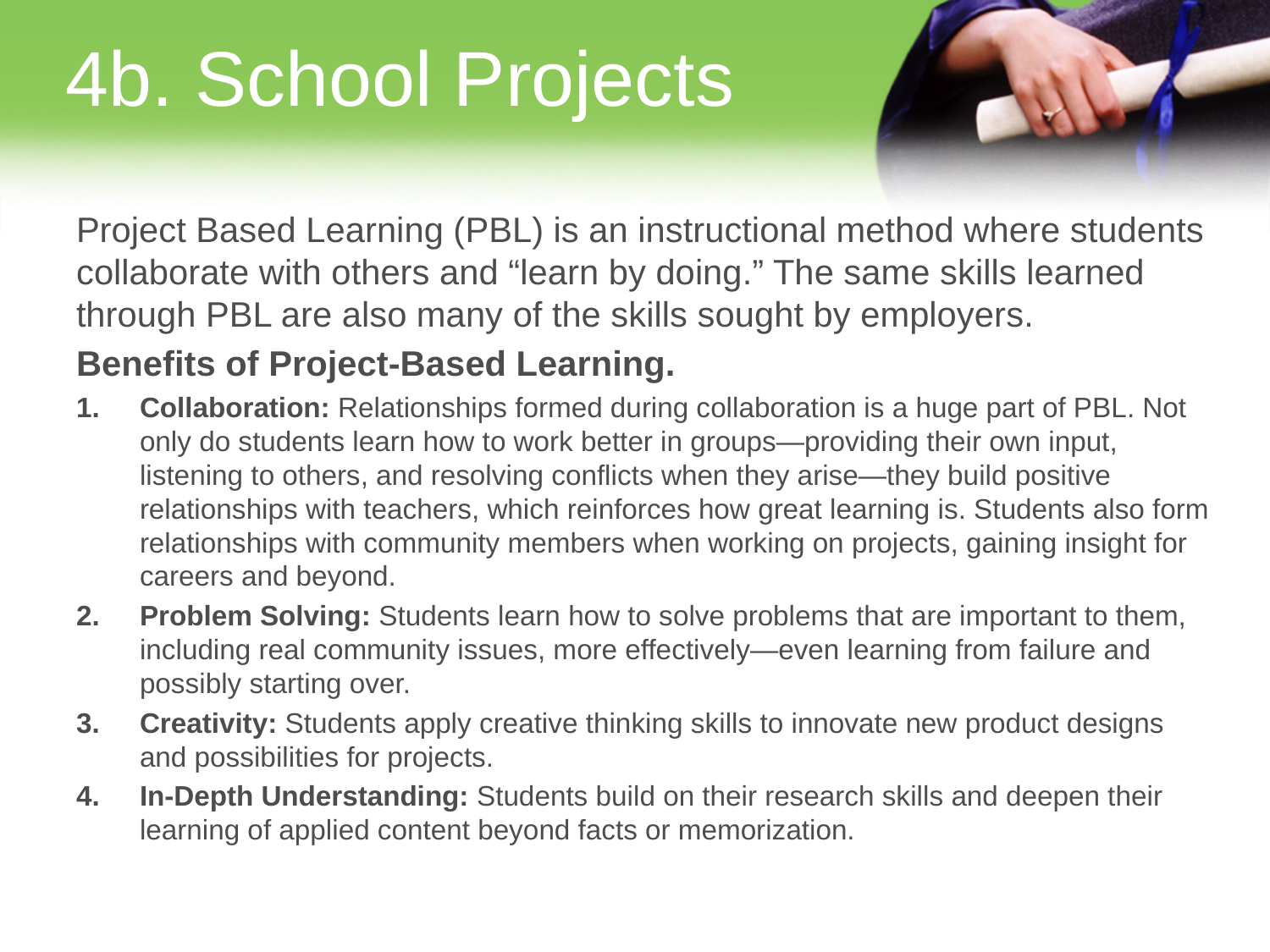

4b. School Projects
Project Based Learning (PBL) is an instructional method where students collaborate with others and “learn by doing.” The same skills learned through PBL are also many of the skills sought by employers.
Benefits of Project-Based Learning.
Collaboration: Relationships formed during collaboration is a huge part of PBL. Not only do students learn how to work better in groups—providing their own input, listening to others, and resolving conflicts when they arise—they build positive relationships with teachers, which reinforces how great learning is. Students also form relationships with community members when working on projects, gaining insight for careers and beyond.
Problem Solving: Students learn how to solve problems that are important to them, including real community issues, more effectively—even learning from failure and possibly starting over.
Creativity: Students apply creative thinking skills to innovate new product designs and possibilities for projects.
In-Depth Understanding: Students build on their research skills and deepen their learning of applied content beyond facts or memorization.